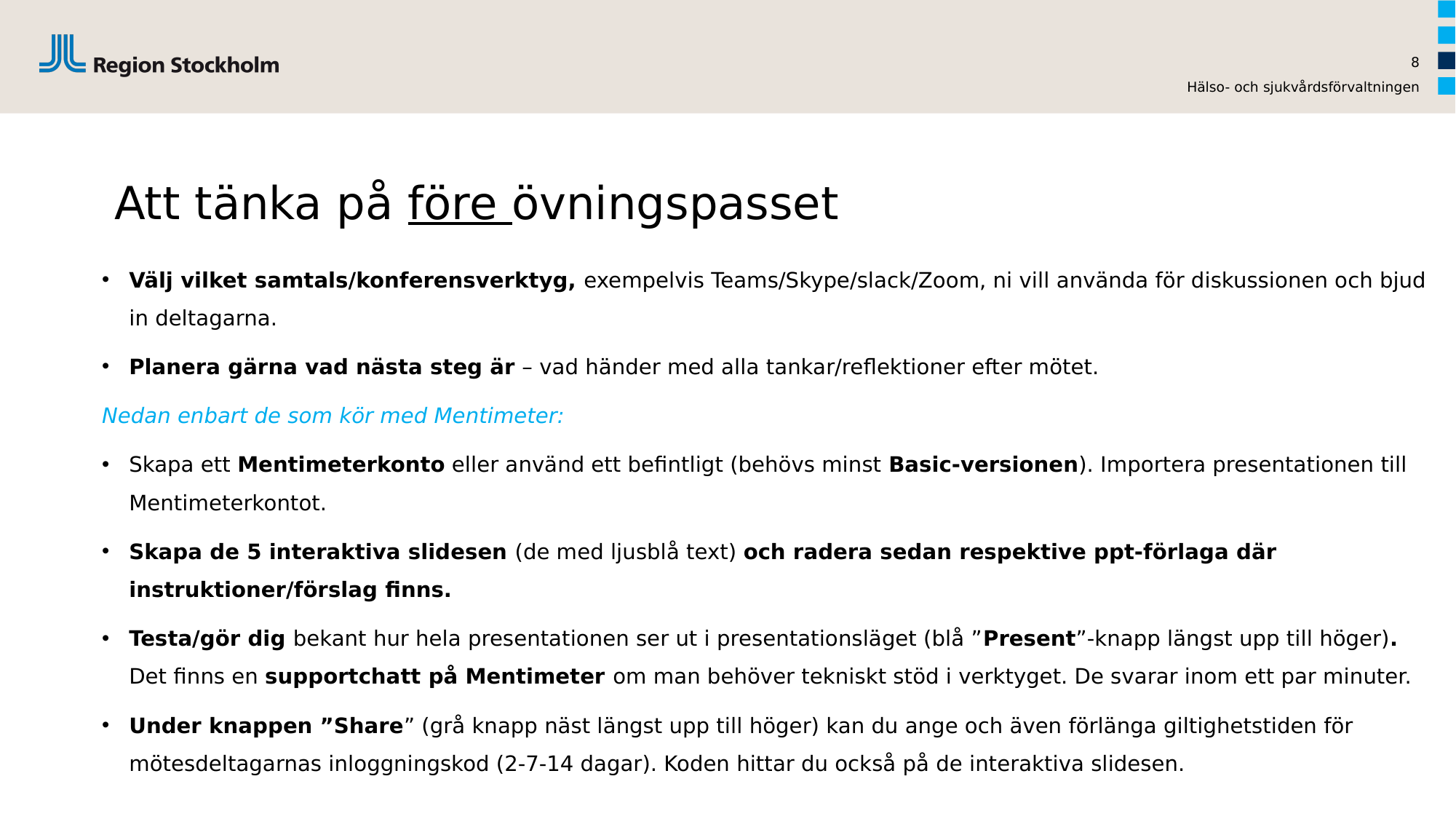

8
Hälso- och sjukvårdsförvaltningen
# Att tänka på före övningspasset
Välj vilket samtals/konferensverktyg, exempelvis Teams/Skype/slack/Zoom, ni vill använda för diskussionen och bjud in deltagarna.
Planera gärna vad nästa steg är – vad händer med alla tankar/reflektioner efter mötet.
Nedan enbart de som kör med Mentimeter:
Skapa ett Mentimeterkonto eller använd ett befintligt (behövs minst Basic-versionen). Importera presentationen till Mentimeterkontot.
Skapa de 5 interaktiva slidesen (de med ljusblå text) och radera sedan respektive ppt-förlaga där instruktioner/förslag finns.
Testa/gör dig bekant hur hela presentationen ser ut i presentationsläget (blå ”Present”-knapp längst upp till höger). Det finns en supportchatt på Mentimeter om man behöver tekniskt stöd i verktyget. De svarar inom ett par minuter.
Under knappen ”Share” (grå knapp näst längst upp till höger) kan du ange och även förlänga giltighetstiden för mötesdeltagarnas inloggningskod (2-7-14 dagar). Koden hittar du också på de interaktiva slidesen.